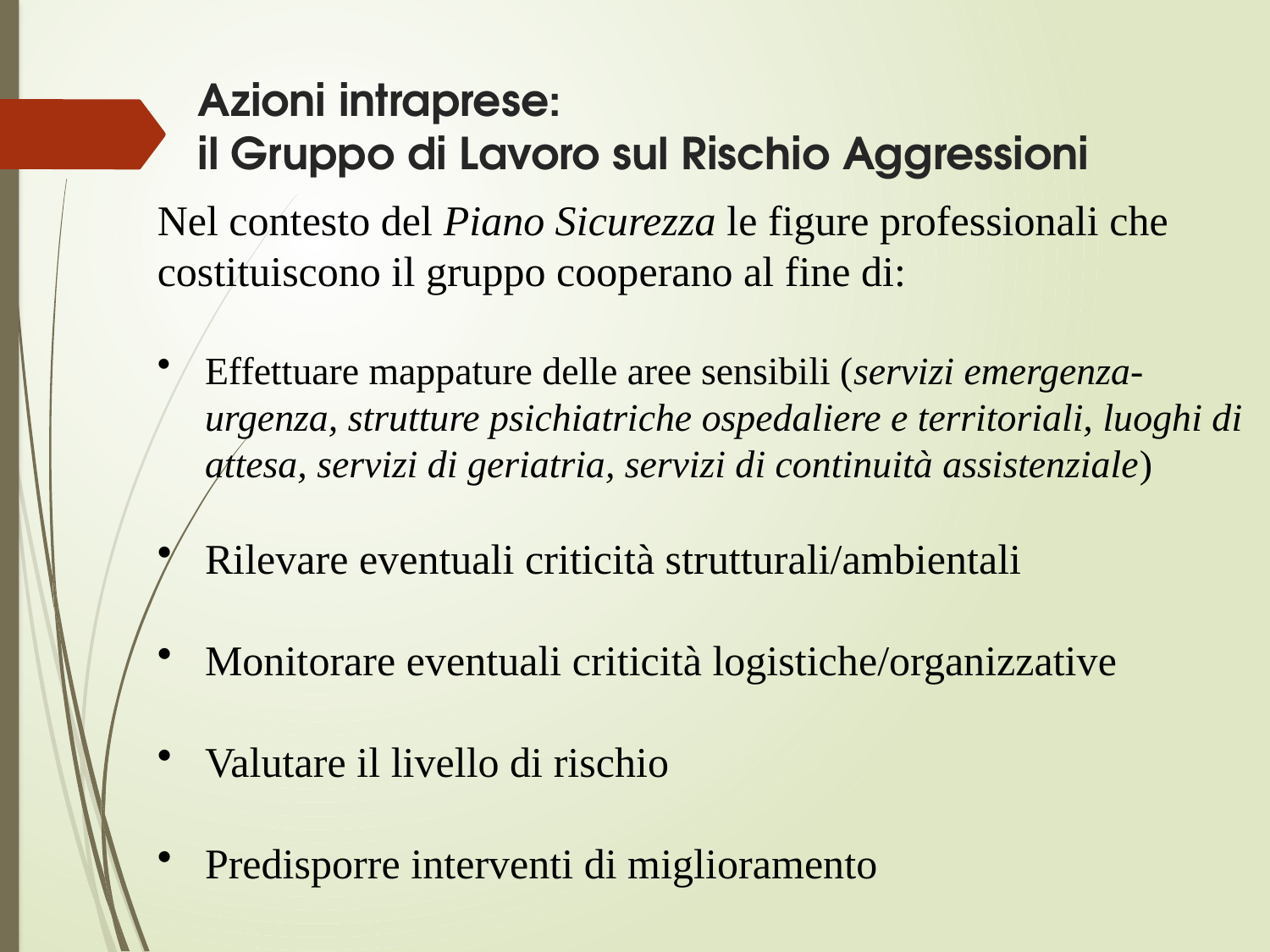

Azioni intraprese:
il Gruppo di Lavoro sul Rischio Aggressioni
Nel contesto del Piano Sicurezza le figure professionali che costituiscono il gruppo cooperano al fine di:

Effettuare mappature delle aree sensibili (servizi emergenza-urgenza, strutture psichiatriche ospedaliere e territoriali, luoghi di attesa, servizi di geriatria, servizi di continuità assistenziale)

Rilevare eventuali criticità strutturali/ambientali

Monitorare eventuali criticità logistiche/organizzative

Valutare il livello di rischio

Predisporre interventi di miglioramento